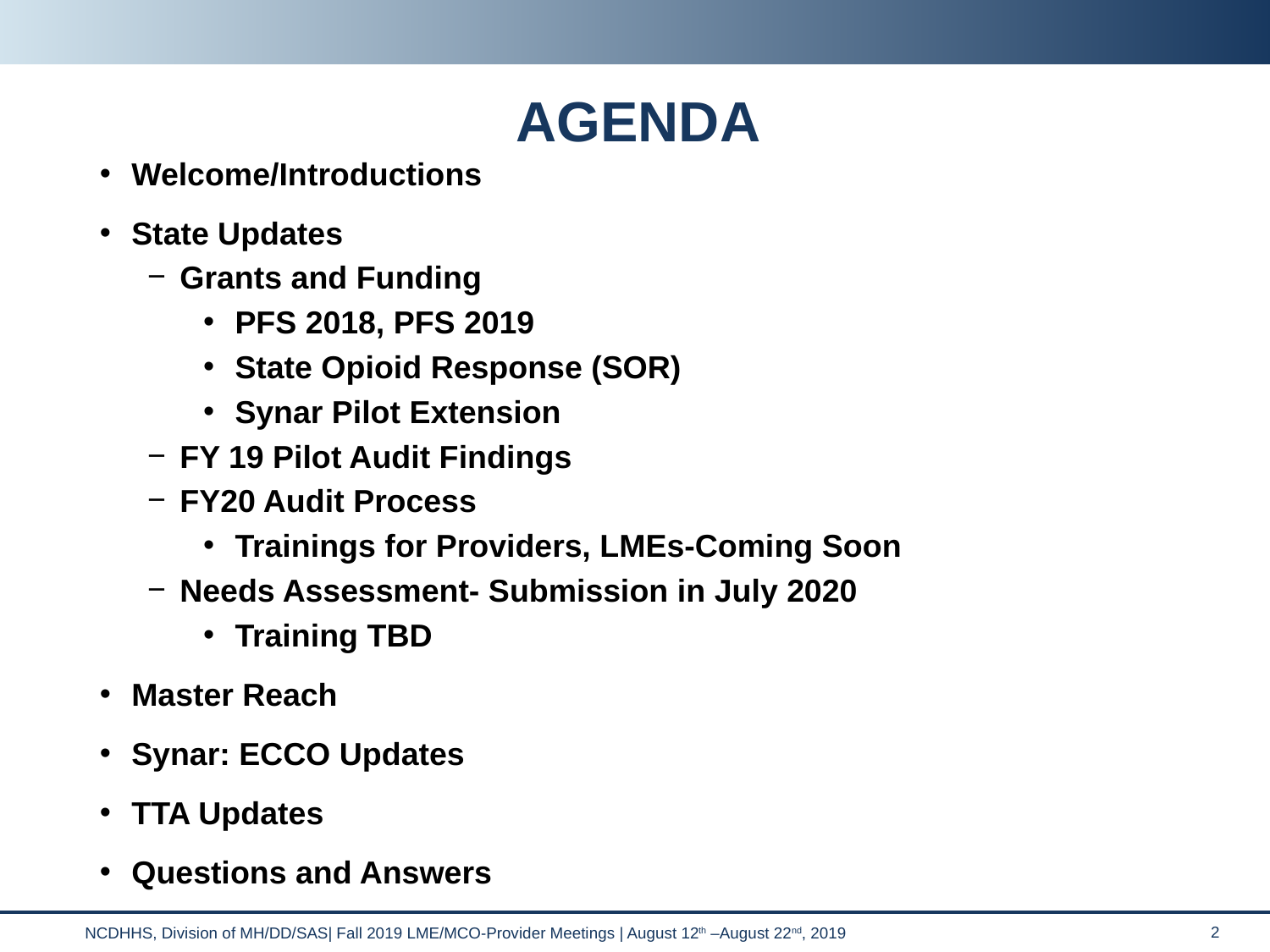

# AGENDA
Welcome/Introductions
State Updates
Grants and Funding
PFS 2018, PFS 2019
State Opioid Response (SOR)
Synar Pilot Extension
FY 19 Pilot Audit Findings
FY20 Audit Process
Trainings for Providers, LMEs-Coming Soon
Needs Assessment- Submission in July 2020
Training TBD
Master Reach
Synar: ECCO Updates
TTA Updates
Questions and Answers